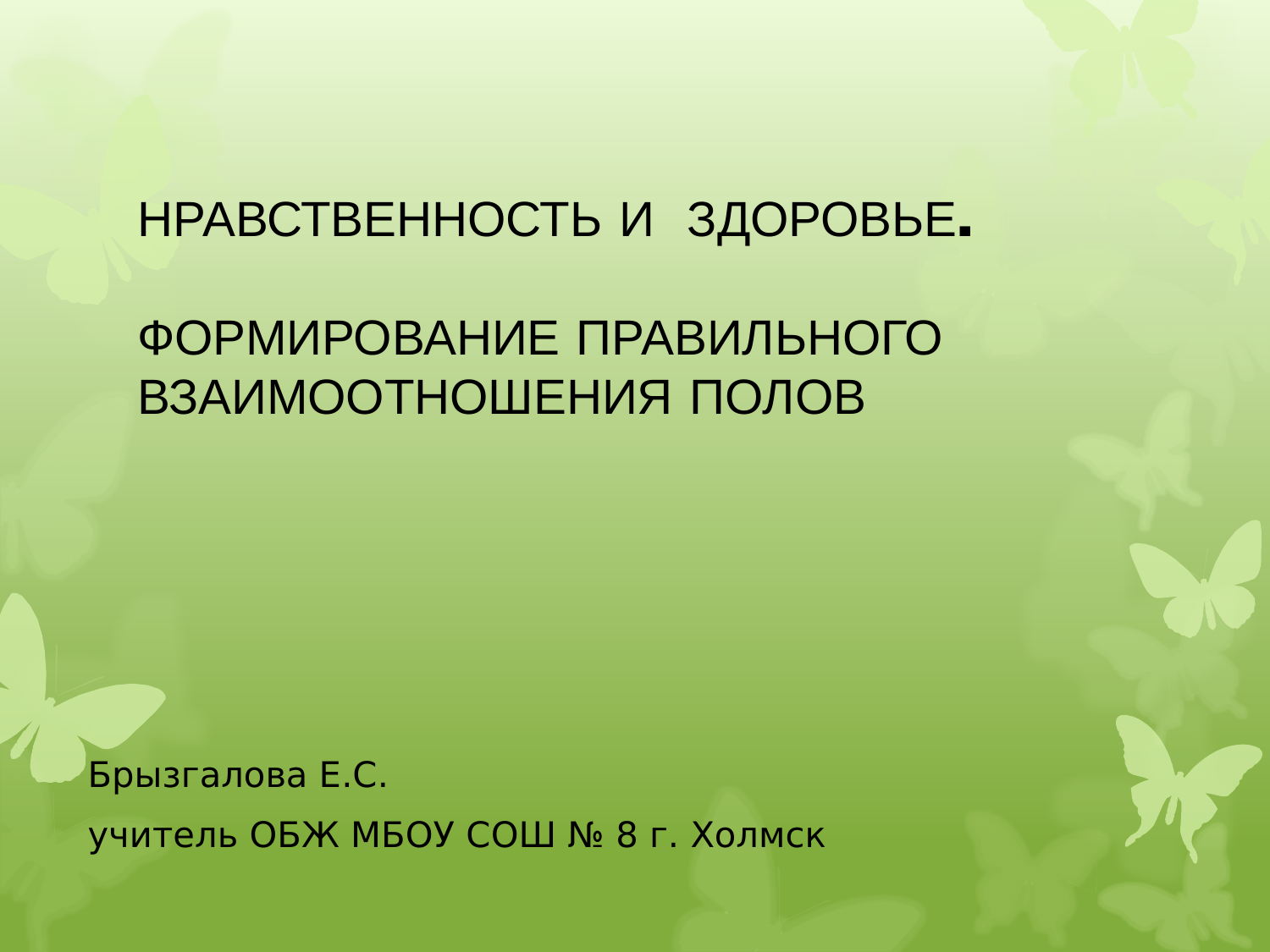

# НРАВСТВЕННОСТЬ И  ЗДОРОВЬЕ. ФОРМИРОВАНИЕ ПРАВИЛЬНОГО ВЗАИМООТНОШЕНИЯ ПОЛОВ
Брызгалова Е.С.
учитель ОБЖ МБОУ СОШ № 8 г. Холмск